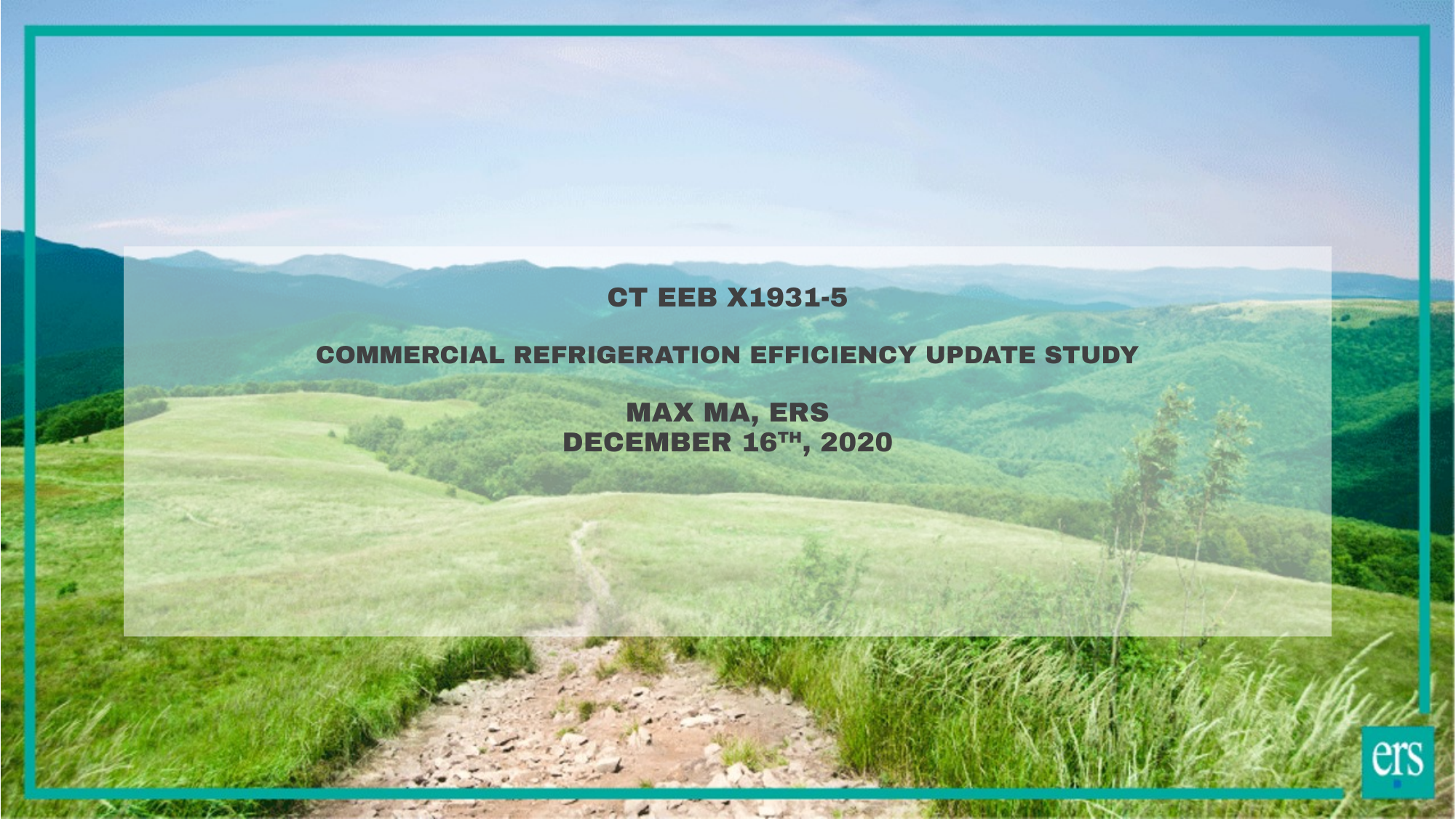

# CT EEB X1931-5 Commercial Refrigeration Efficiency Update Study Max Ma, ERS December 16th, 2020